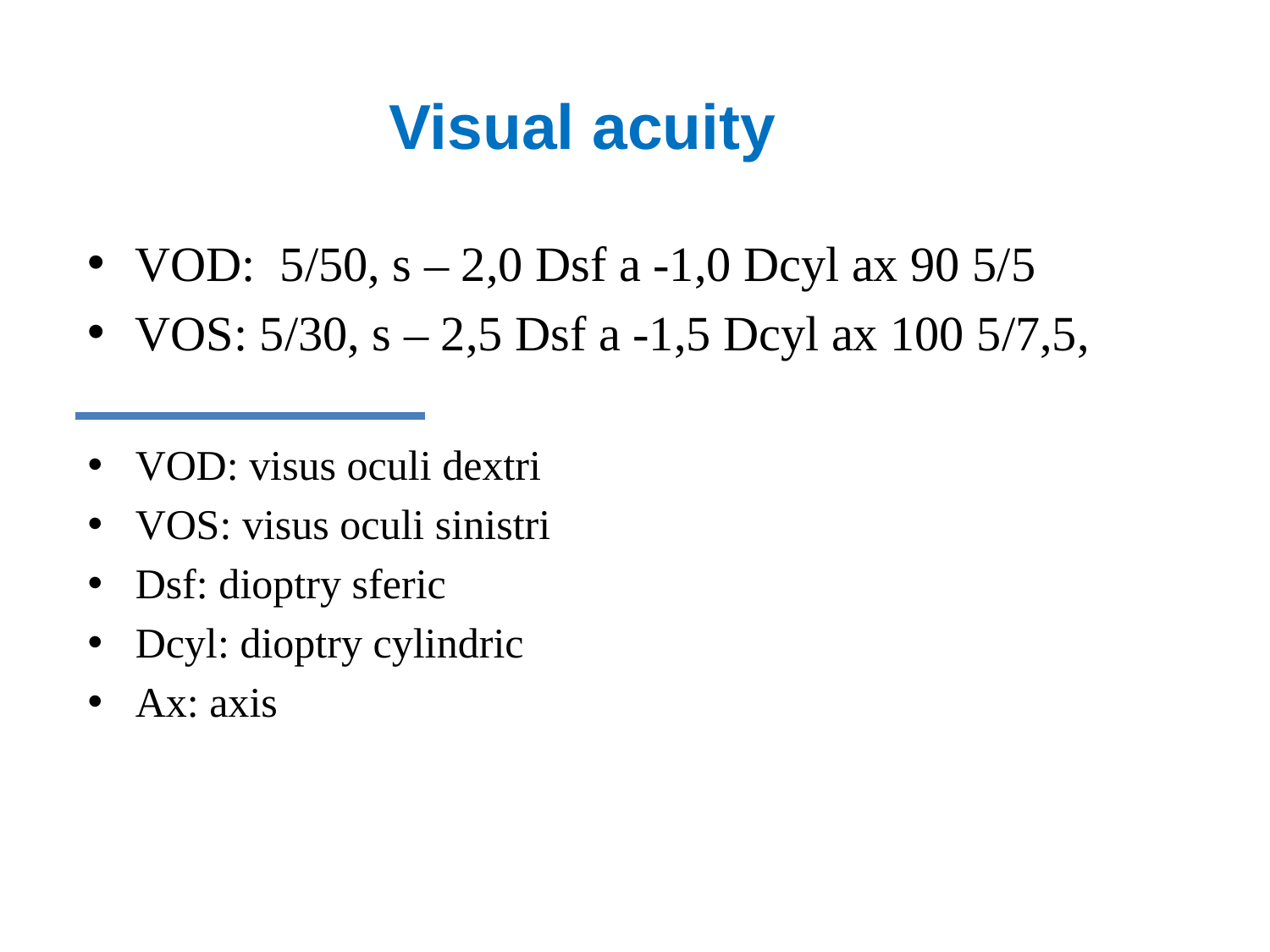

Visual acuity
VOD:  5/50, s – 2,0 Dsf a -1,0 Dcyl ax 90 5/5
VOS: 5/30, s – 2,5 Dsf a -1,5 Dcyl ax 100 5/7,5,

VOD: visus oculi dextri
VOS: visus oculi sinistri
Dsf: dioptry sferic
Dcyl: dioptry cylindric
Ax: axis